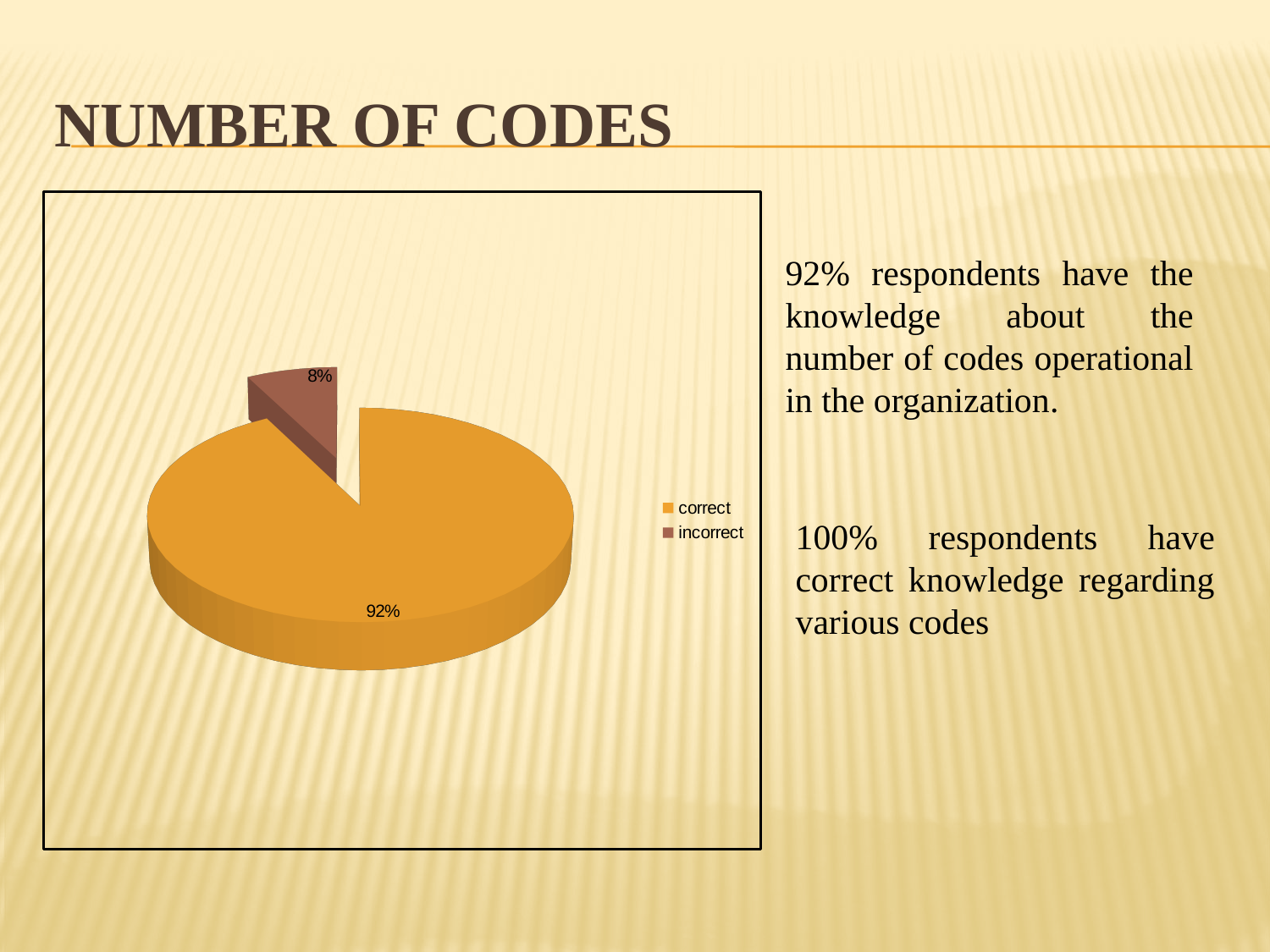

# Number of Codes

[unsupported chart]

92% respondents have the knowledge about the number of codes operational in the organization.
100% respondents have correct knowledge regarding various codes